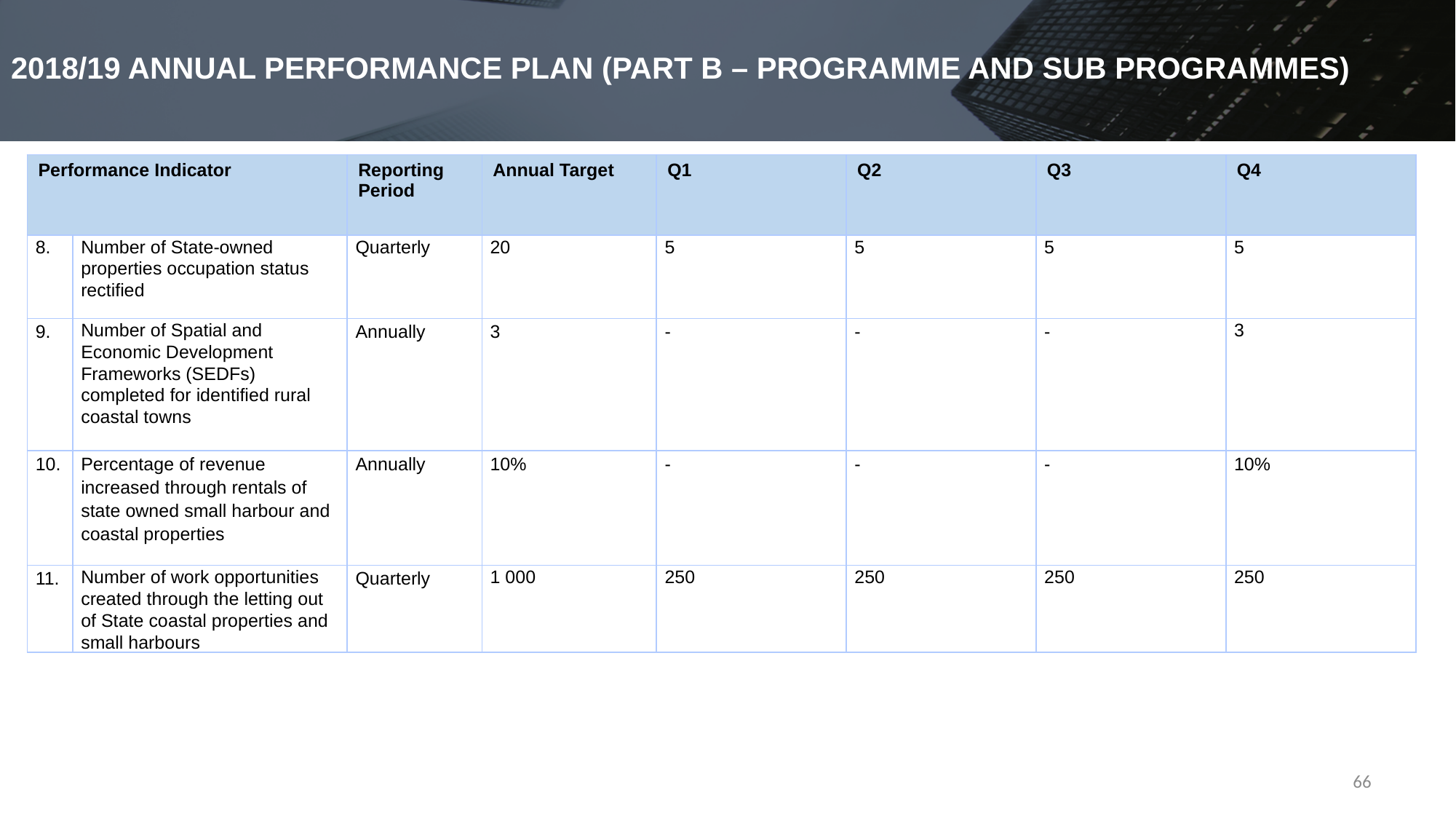

# 2018/19 ANNUAL PERFORMANCE PLAN (PART B – PROGRAMME AND SUB PROGRAMMES)
| Performance Indicator |  | Reporting Period | Annual Target | Q1 | Q2 | Q3 | Q4 |
| --- | --- | --- | --- | --- | --- | --- | --- |
| 8. | Number of State-owned properties occupation status rectified | Quarterly | 20 | 5 | 5 | 5 | 5 |
| 9. | Number of Spatial and Economic Development Frameworks (SEDFs) completed for identified rural coastal towns | Annually | 3 | - | - | - | 3 |
| 10. | Percentage of revenue increased through rentals of state owned small harbour and coastal properties | Annually | 10% | - | - | - | 10% |
| 11. | Number of work opportunities created through the letting out of State coastal properties and small harbours | Quarterly | 1 000 | 250 | 250 | 250 | 250 |
66